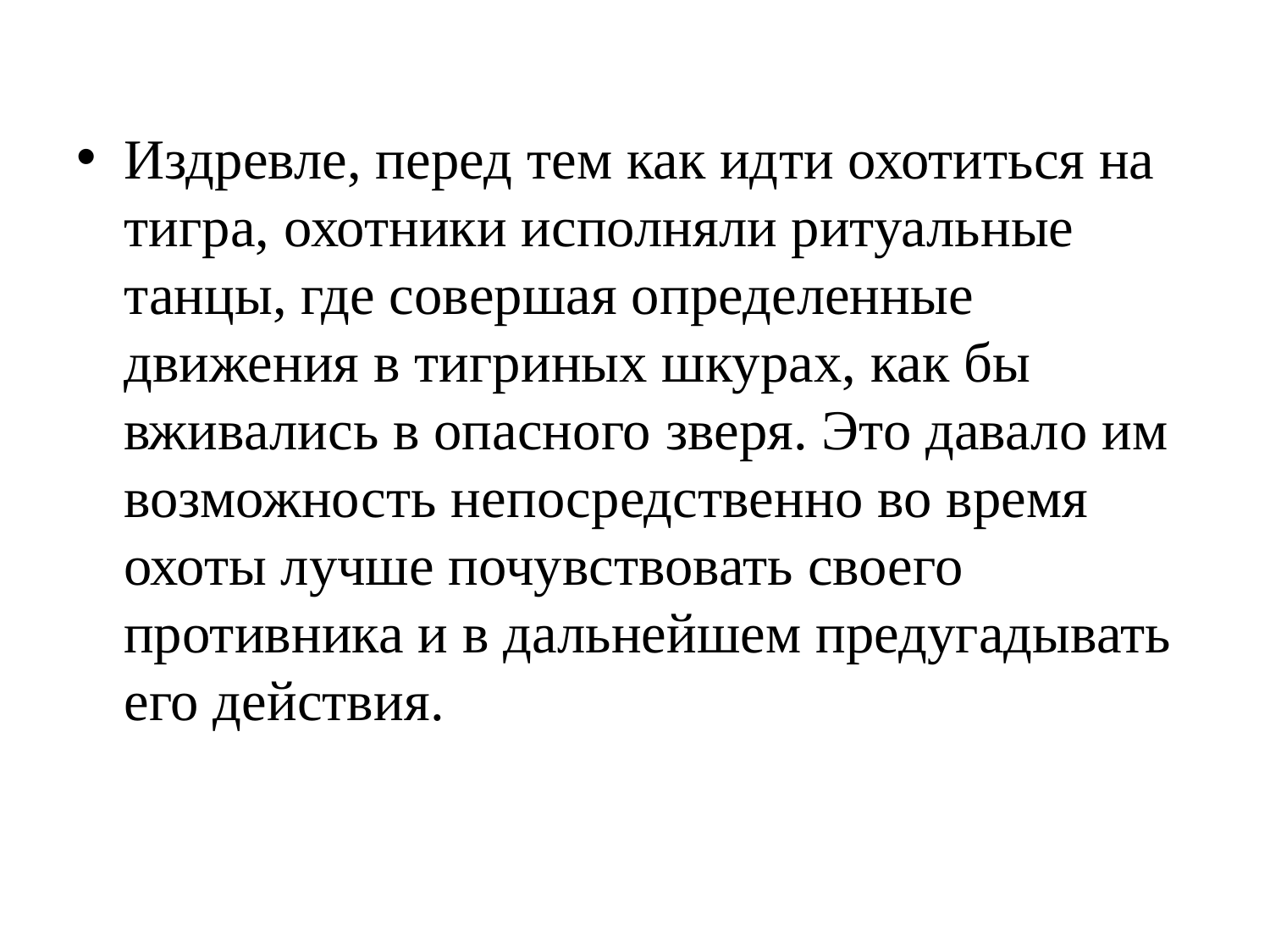

Издревле, перед тем как идти охотиться на тигра, охотники исполняли ритуальные танцы, где совершая определенные движения в тигриных шкурах, как бы вживались в опасного зверя. Это давало им возможность непосредственно во время охоты лучше почувствовать своего противника и в дальнейшем предугадывать его действия.